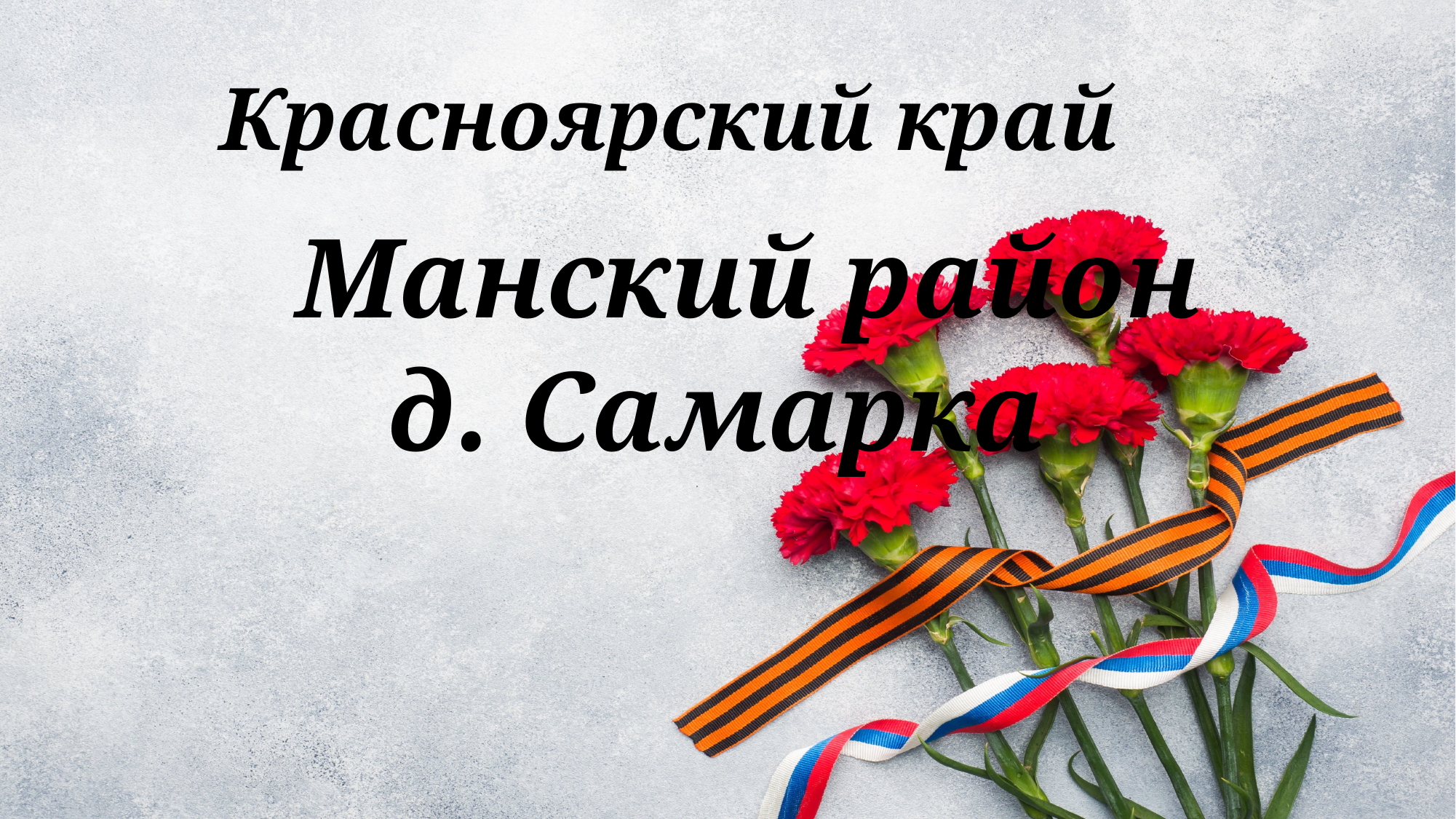

# Красноярский край
       Манский район
          д. Самарка